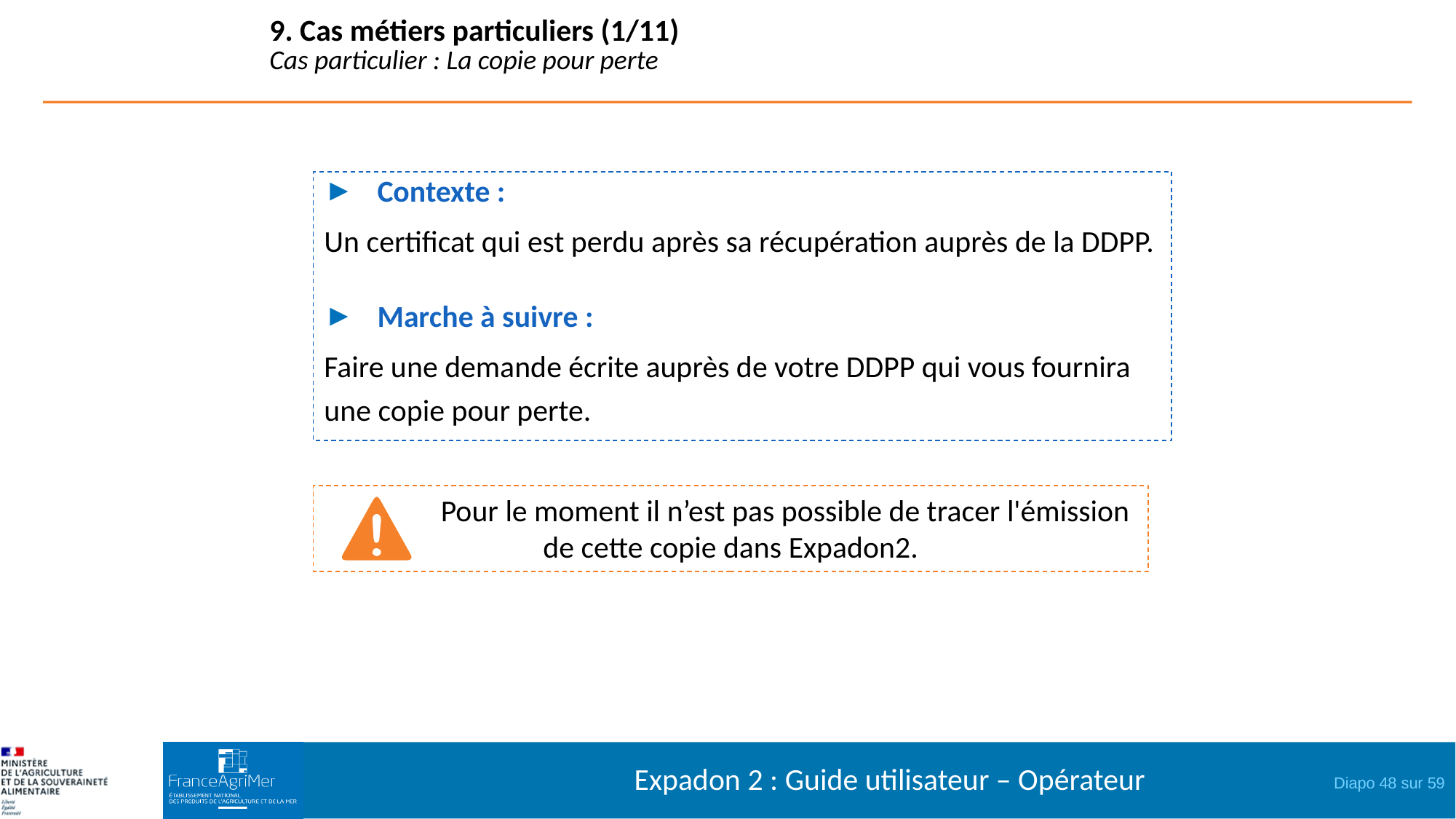

9. Cas métiers particuliers (1/11)
Cas particulier : La copie pour perte
Contexte :
Un certificat qui est perdu après sa récupération auprès de la DDPP.

Marche à suivre :
Faire une demande écrite auprès de votre DDPP qui vous fournira une copie pour perte.
	Pour le moment il n’est pas possible de tracer l'émission de cette copie dans Expadon2.